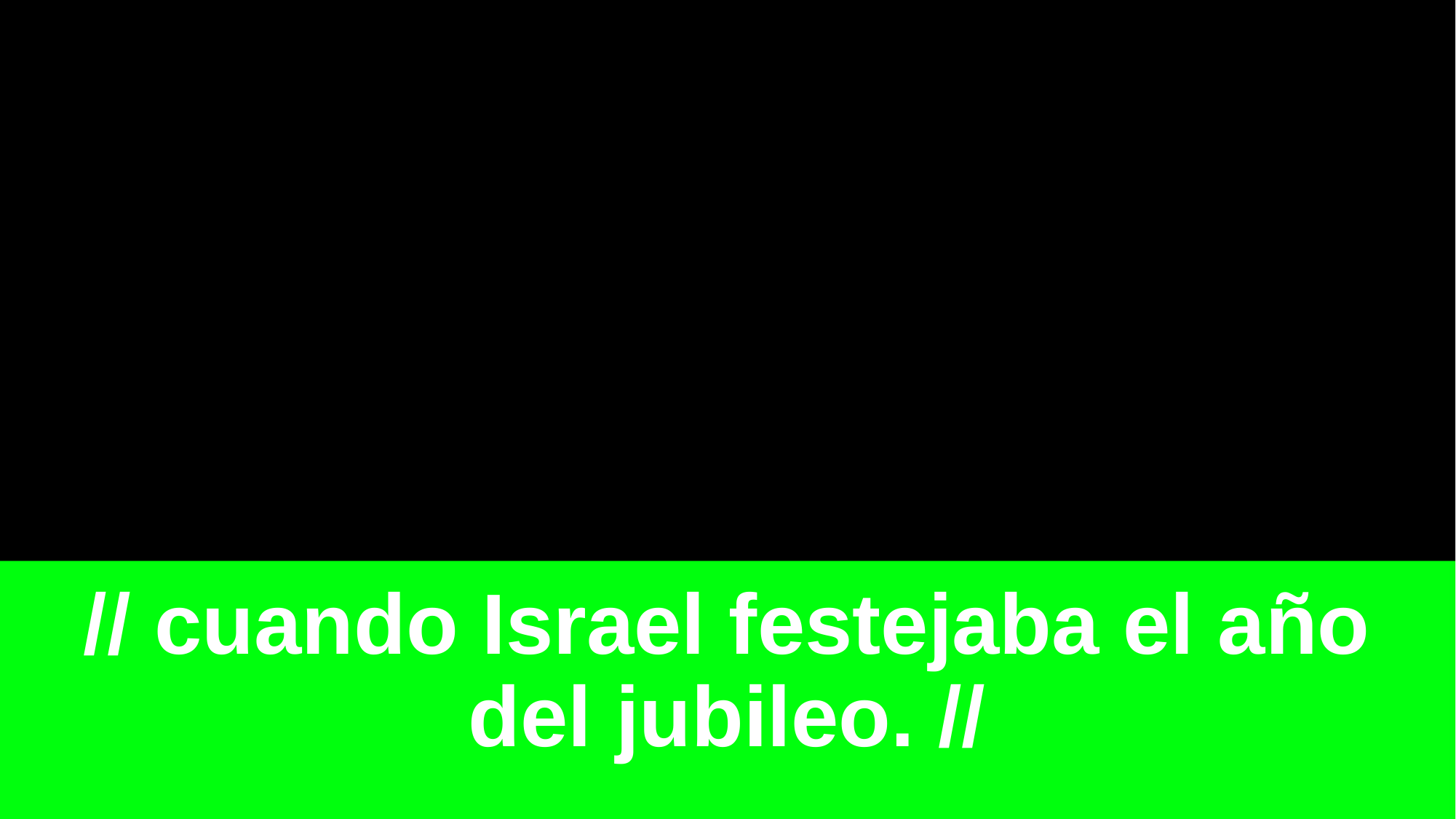

# // cuando Israel festejaba el año del jubileo. //